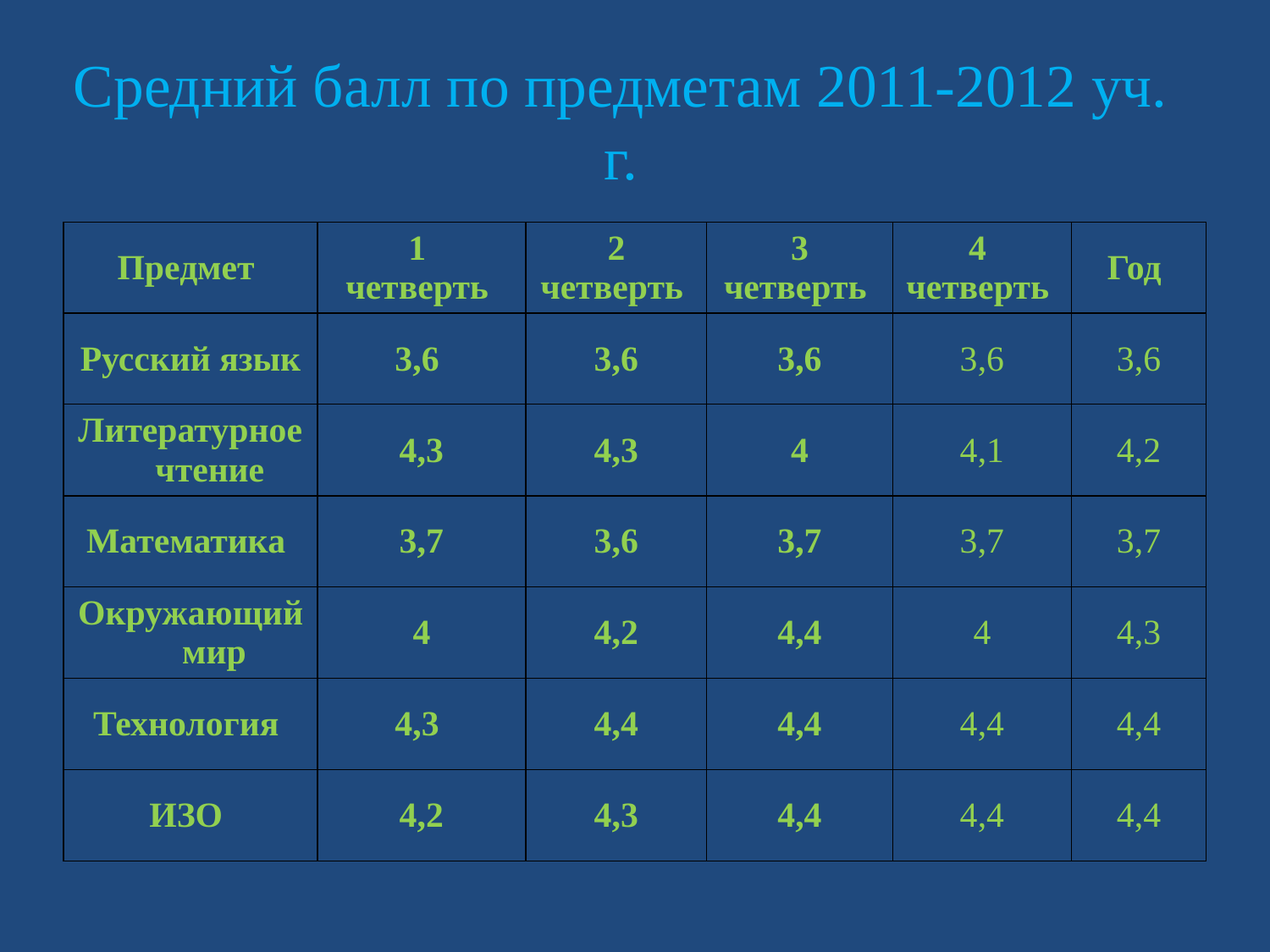

# Средний балл по предметам 2011-2012 уч. г.
| Предмет | 1 четверть | 2 четверть | 3 четверть | 4 четверть | Год |
| --- | --- | --- | --- | --- | --- |
| Русский язык | 3,6 | 3,6 | 3,6 | 3,6 | 3,6 |
| Литературное чтение | 4,3 | 4,3 | 4 | 4,1 | 4,2 |
| Математика | 3,7 | 3,6 | 3,7 | 3,7 | 3,7 |
| Окружающий мир | 4 | 4,2 | 4,4 | 4 | 4,3 |
| Технология | 4,3 | 4,4 | 4,4 | 4,4 | 4,4 |
| ИЗО | 4,2 | 4,3 | 4,4 | 4,4 | 4,4 |